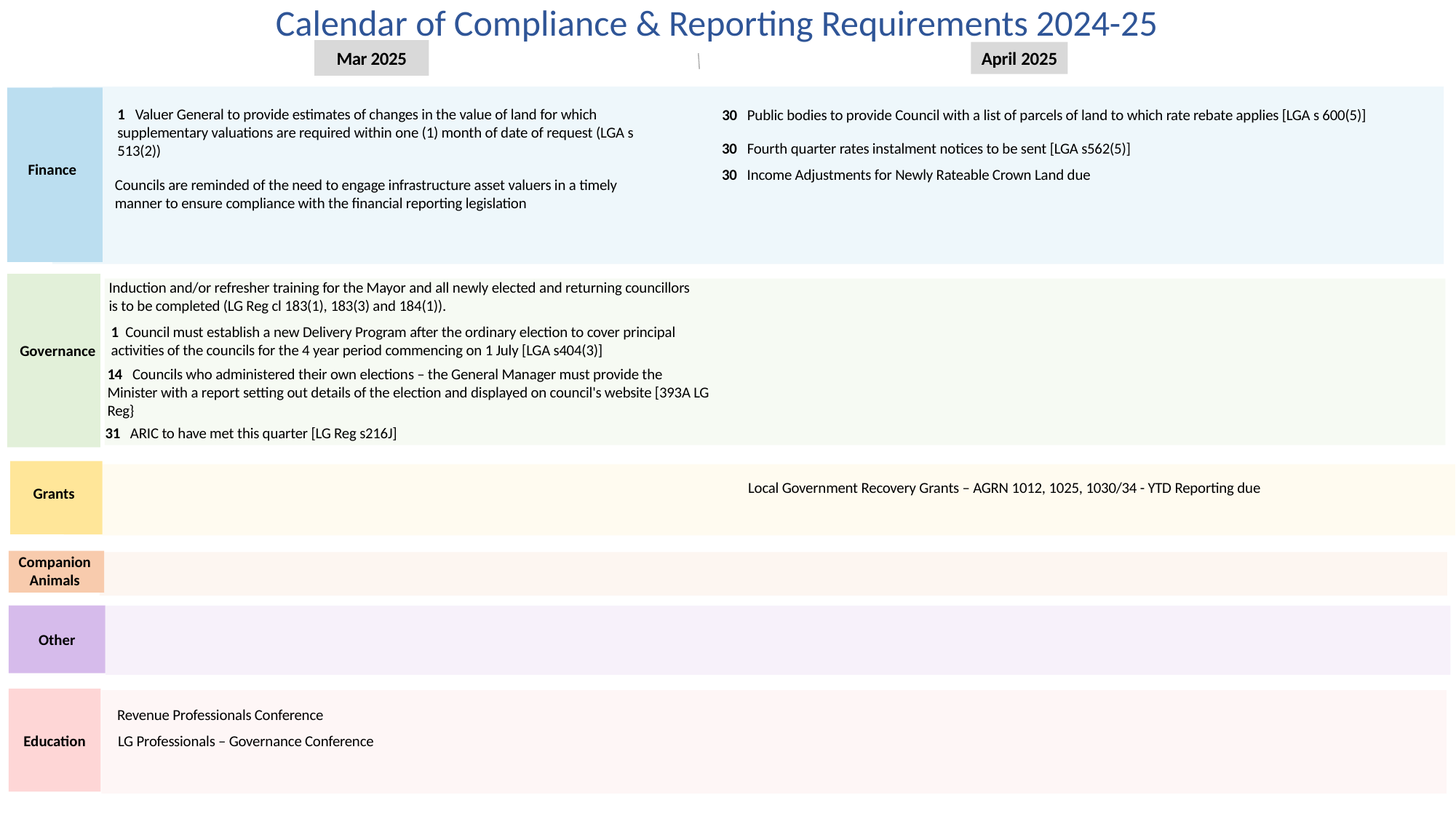

38 days
47 days
80 days
33 days
23 days
20 days
Calendar of Compliance & Reporting Requirements 2024-25
2022
2023
Today

Mar 2025
April 2025

1   Valuer General to provide estimates of changes in the value of land for which supplementary valuations are required within one (1) month of date of request (LGA s 513(2))
30   Public bodies to provide Council with a list of parcels of land to which rate rebate applies [LGA s 600(5)]
30   Fourth quarter rates instalment notices to be sent [LGA s562(5)]
Finance
30   Income Adjustments for Newly Rateable Crown Land due
Councils are reminded of the need to engage infrastructure asset valuers in a timely manner to ensure compliance with the financial reporting legislation

Induction and/or refresher training for the Mayor and all newly elected and returning councillors is to be completed (LG Reg cl 183(1), 183(3) and 184(1)).

1  Council must establish a new Delivery Program after the ordinary election to cover principal activities of the councils for the 4 year period commencing on 1 July [LGA s404(3)]

Governance
14   Councils who administered their own elections – the General Manager must provide the Minister with a report setting out details of the election and displayed on council's website [393A LG Reg}

31   ARIC to have met this quarter [LG Reg s216J]

Local Government Recovery Grants – AGRN 1012, 1025, 1030/34 - YTD Reporting due
Grants

Companion Animals

Other

Education

Revenue Professionals Conference
LG Professionals – Governance Conference